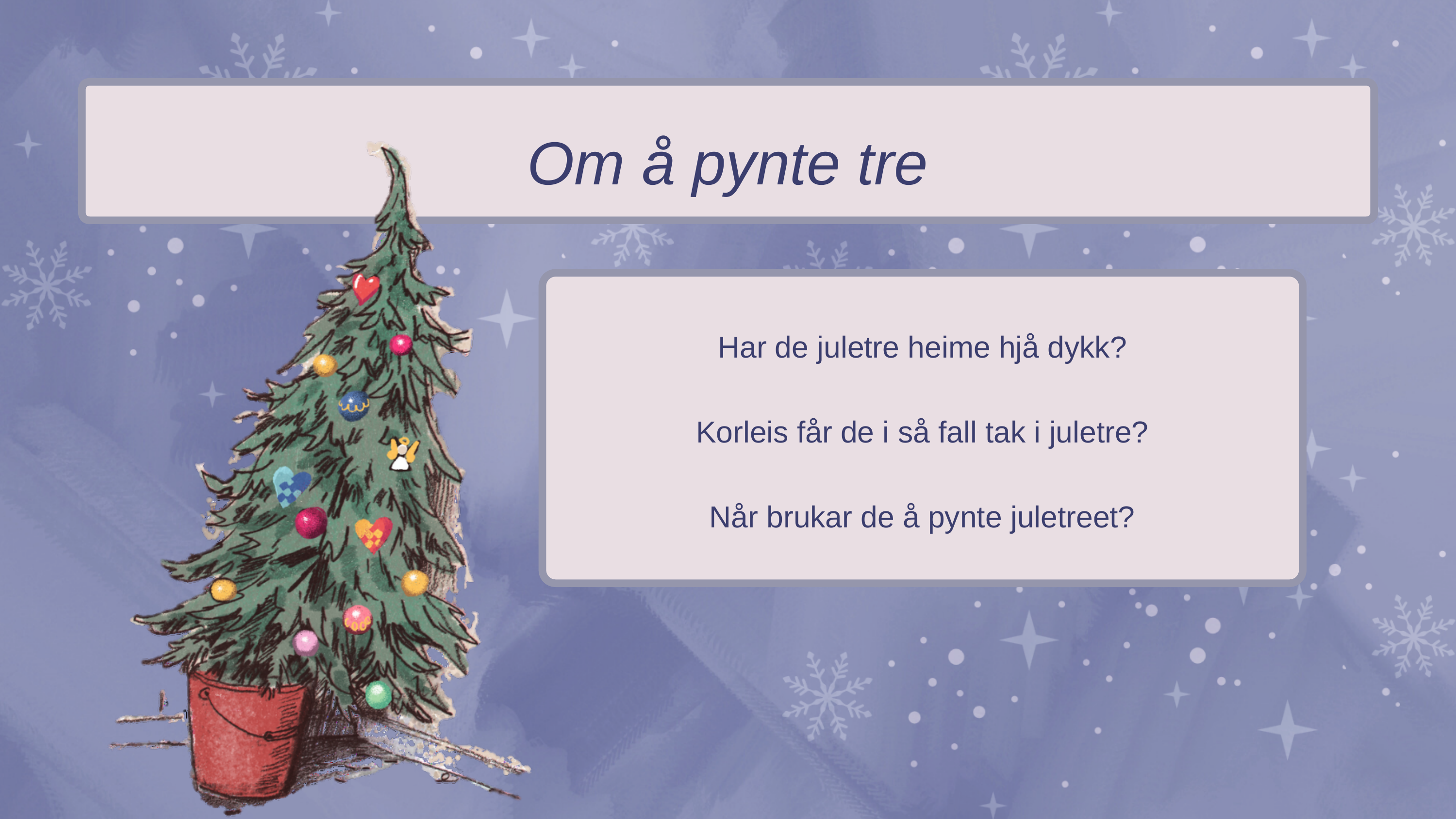

Om å pynte tre

Har de juletre heime hjå dykk?

Korleis får de i så fall tak i juletre?

Når brukar de å pynte juletreet?